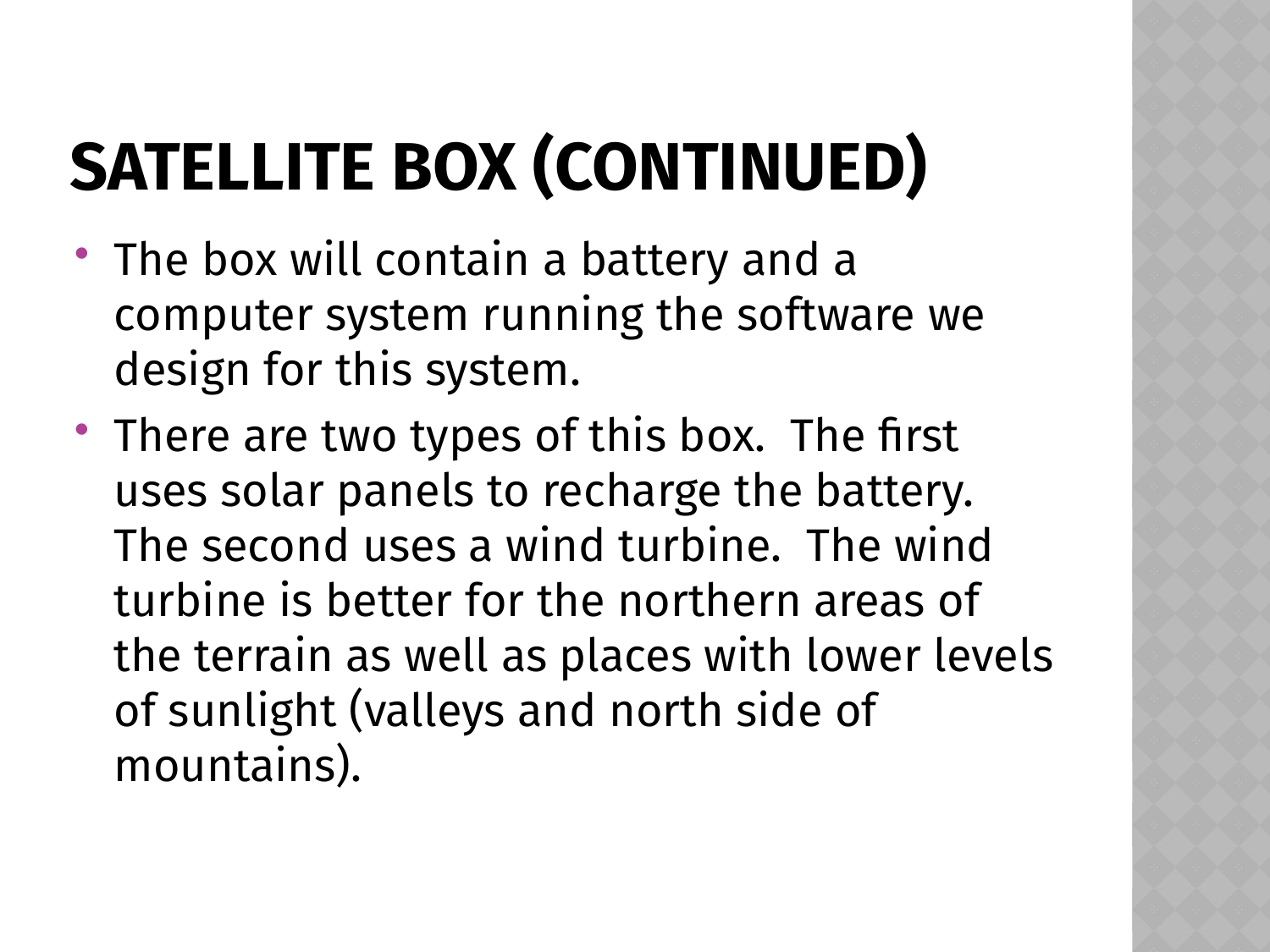

# Satellite Box (Continued)
The box will contain a battery and a computer system running the software we design for this system.
There are two types of this box.  The first uses solar panels to recharge the battery.  The second uses a wind turbine.  The wind turbine is better for the northern areas of the terrain as well as places with lower levels of sunlight (valleys and north side of mountains).